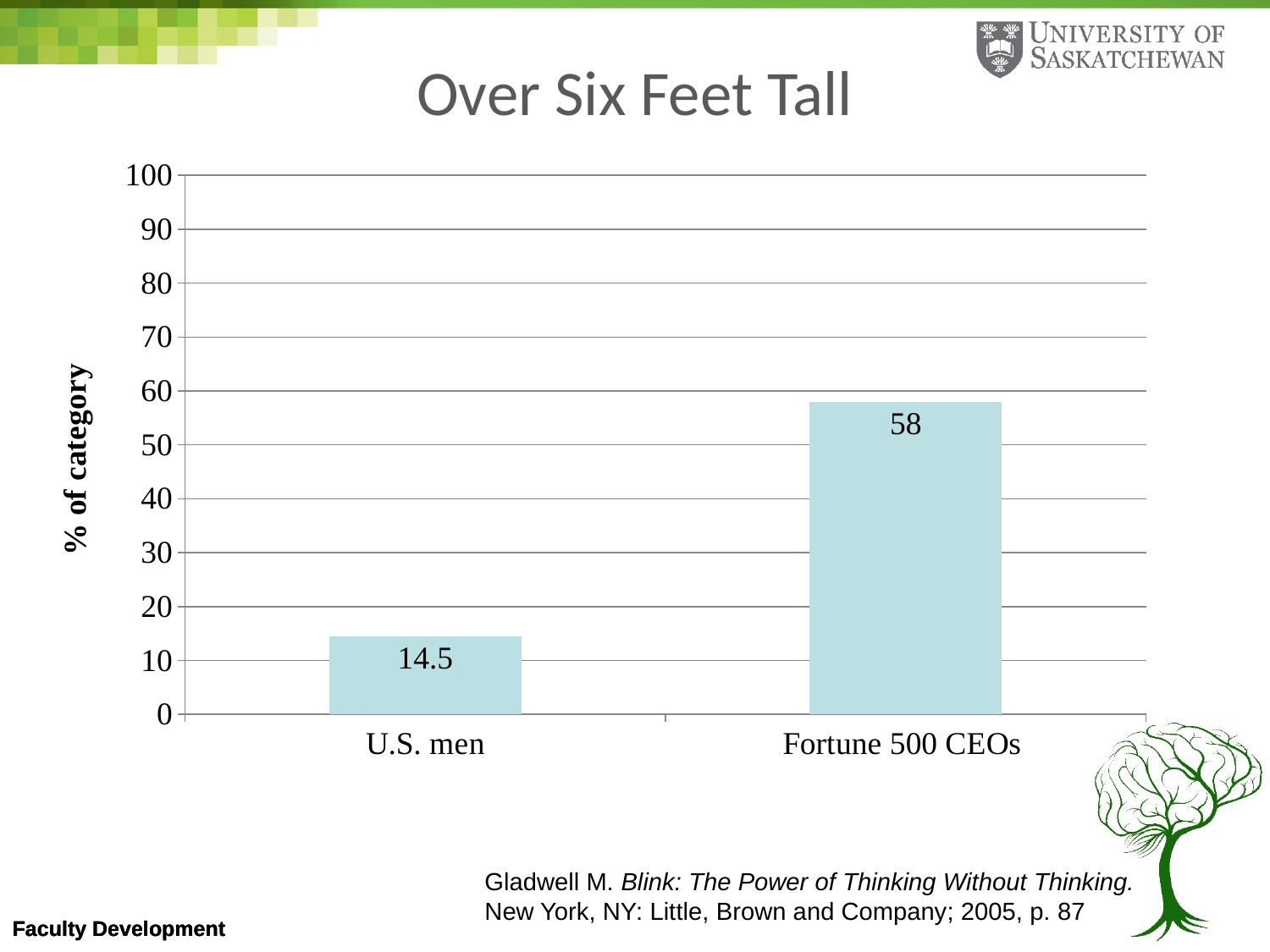

# Over Six Feet Tall

### Chart

| Category | Series 1 |
|---|---|
| U.S. men | 14.5 |
| Fortune 500 CEOs  | 58.0 |
Gladwell M. Blink: The Power of Thinking Without Thinking. New York, NY: Little, Brown and Company; 2005, p. 87